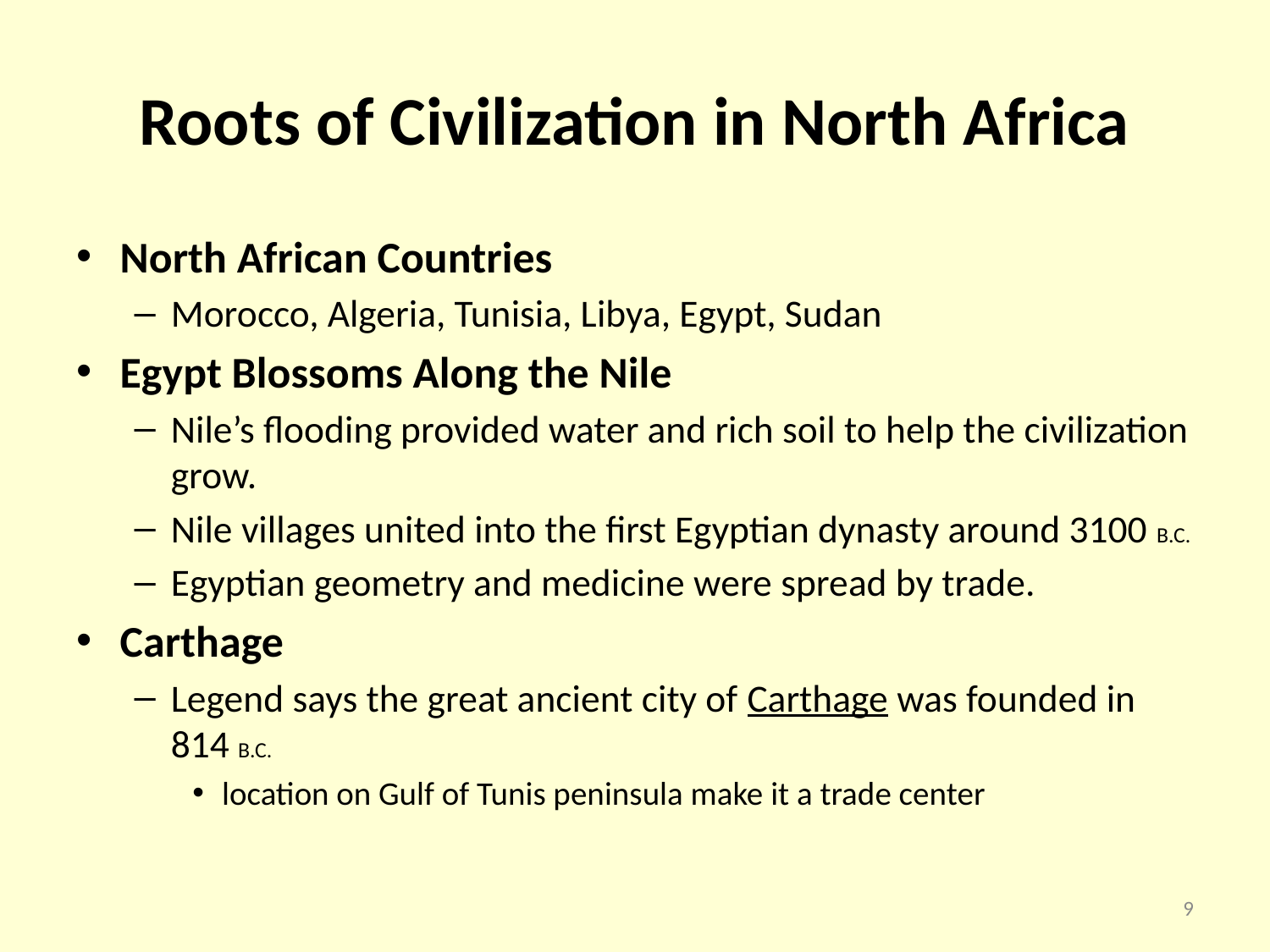

# Roots of Civilization in North Africa
North African Countries
Morocco, Algeria, Tunisia, Libya, Egypt, Sudan
Egypt Blossoms Along the Nile
Nile’s flooding provided water and rich soil to help the civilization grow.
Nile villages united into the first Egyptian dynasty around 3100 B.C.
Egyptian geometry and medicine were spread by trade.
Carthage
Legend says the great ancient city of Carthage was founded in 814 B.C.
location on Gulf of Tunis peninsula make it a trade center

9